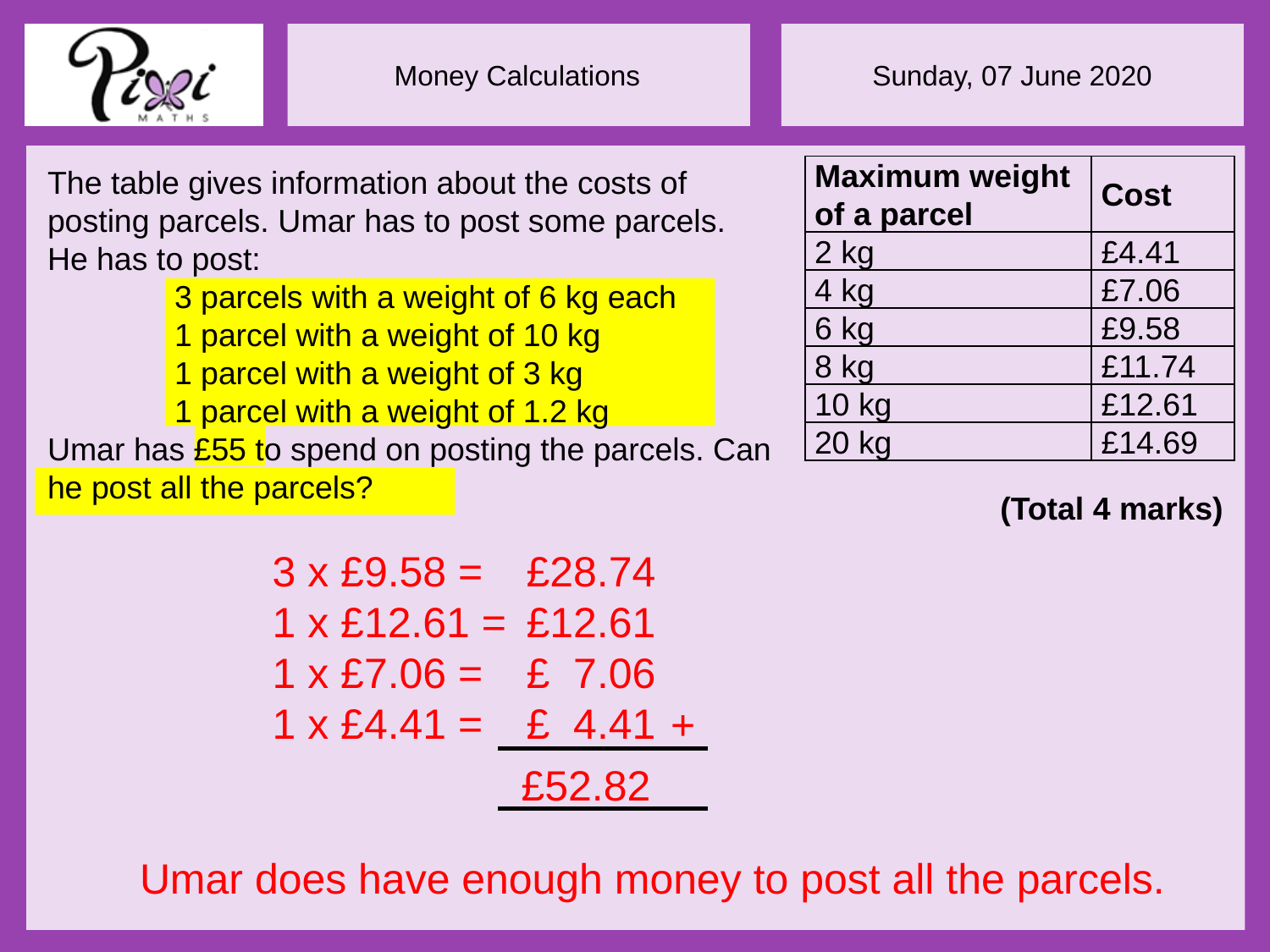

The table gives information about the costs of posting parcels. Umar has to post some parcels.
He has to post:
 	3 parcels with a weight of 6 kg each
 	1 parcel with a weight of 10 kg
 	1 parcel with a weight of 3 kg
 	1 parcel with a weight of 1.2 kg
Umar has £55 to spend on posting the parcels. Can he post all the parcels?
| Maximum weight of a parcel | Cost |
| --- | --- |
| 2 kg | £4.41 |
| 4 kg | £7.06 |
| 6 kg | £9.58 |
| 8 kg | £11.74 |
| 10 kg | £12.61 |
| 20 kg | £14.69 |

(Total 4 marks)
3 x £9.58 = 	£28.74
1 x £12.61 = 	£12.61
1 x £7.06 = 	£  7.06
1 x £4.41 = 	£  4.41
+
£52.82
Umar does have enough money to post all the parcels.